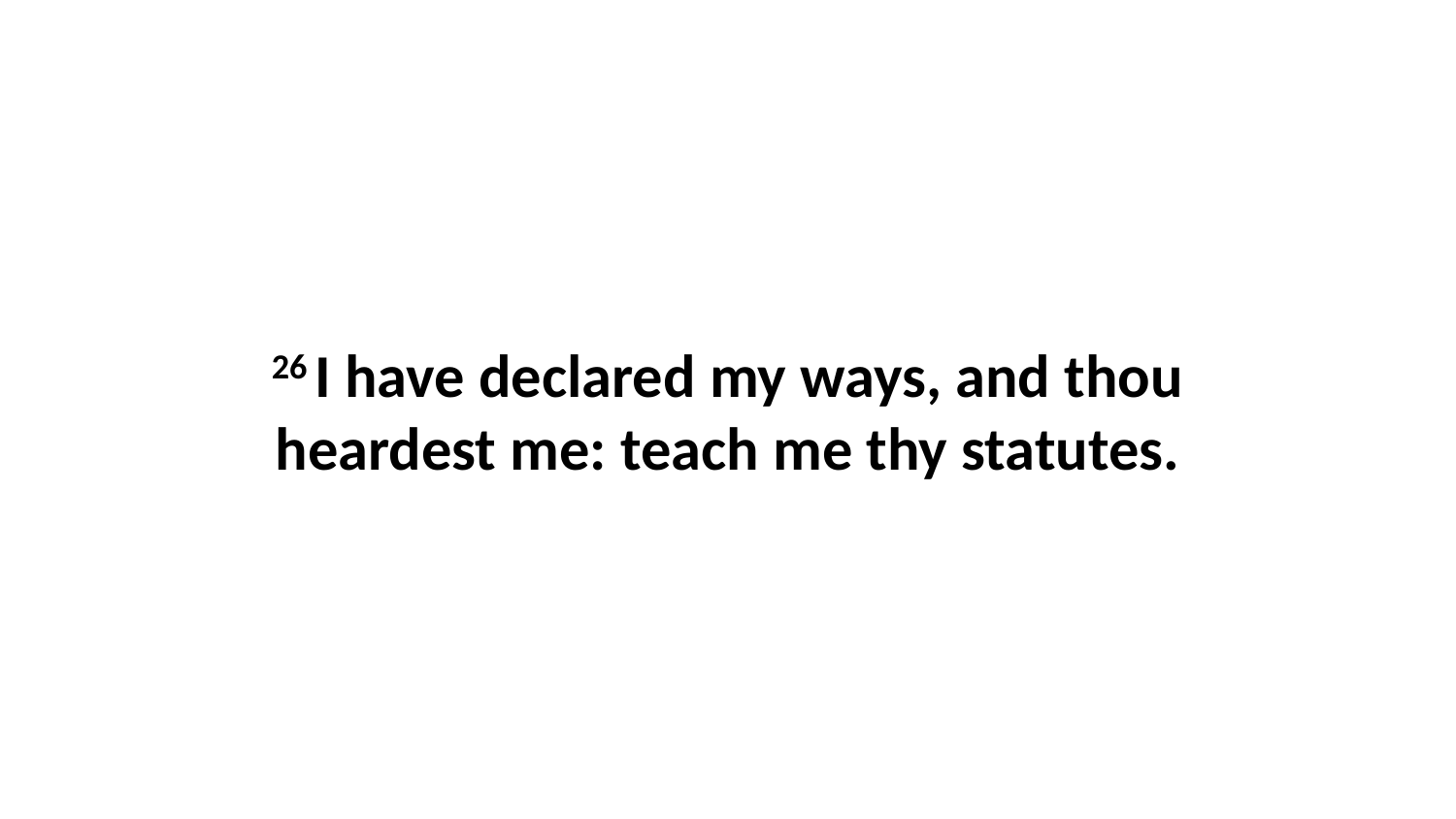

26 I have declared my ways, and thou heardest me: teach me thy statutes.